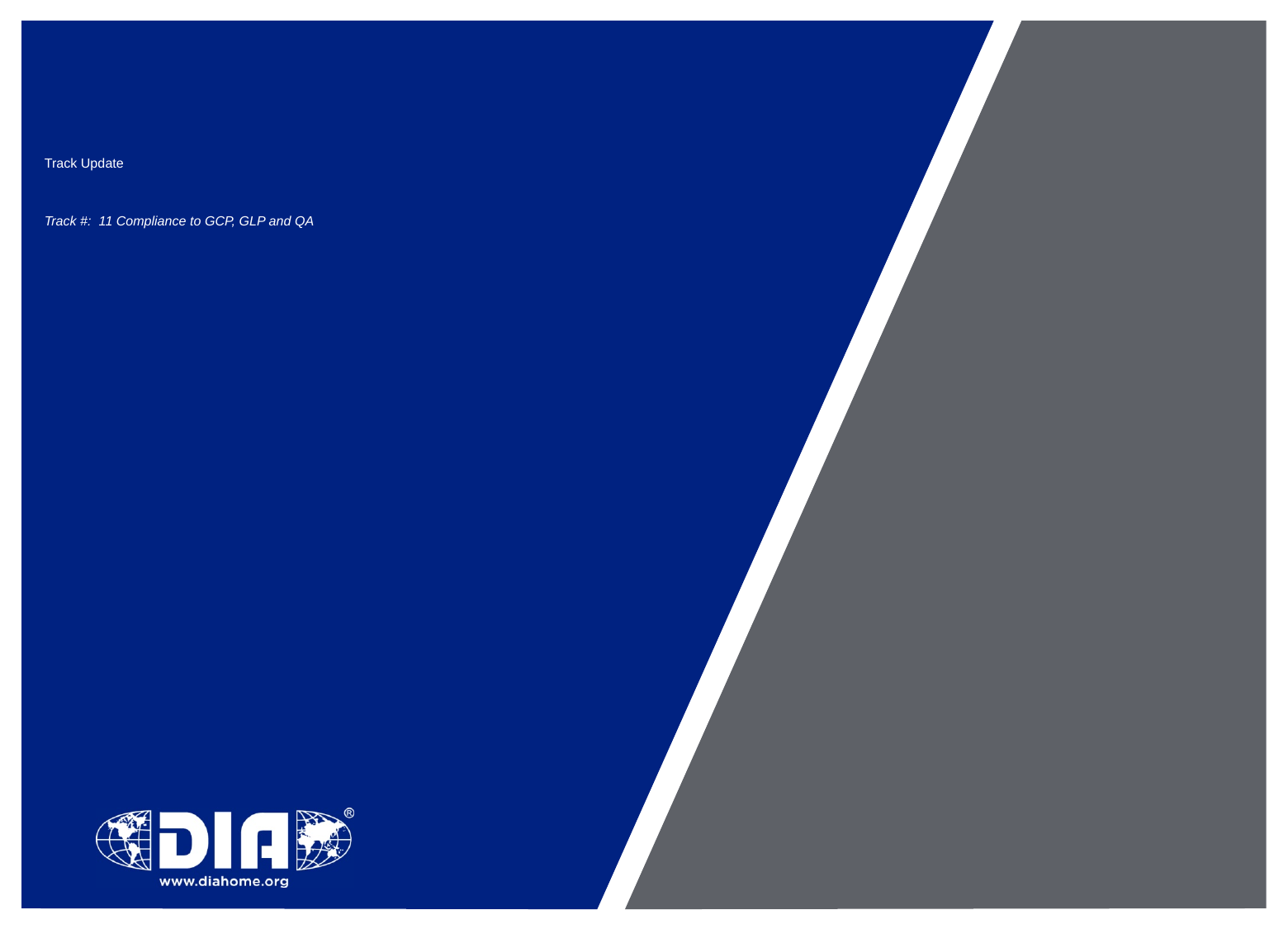

Track Update
Track #:  11 Compliance to GCP, GLP and QA